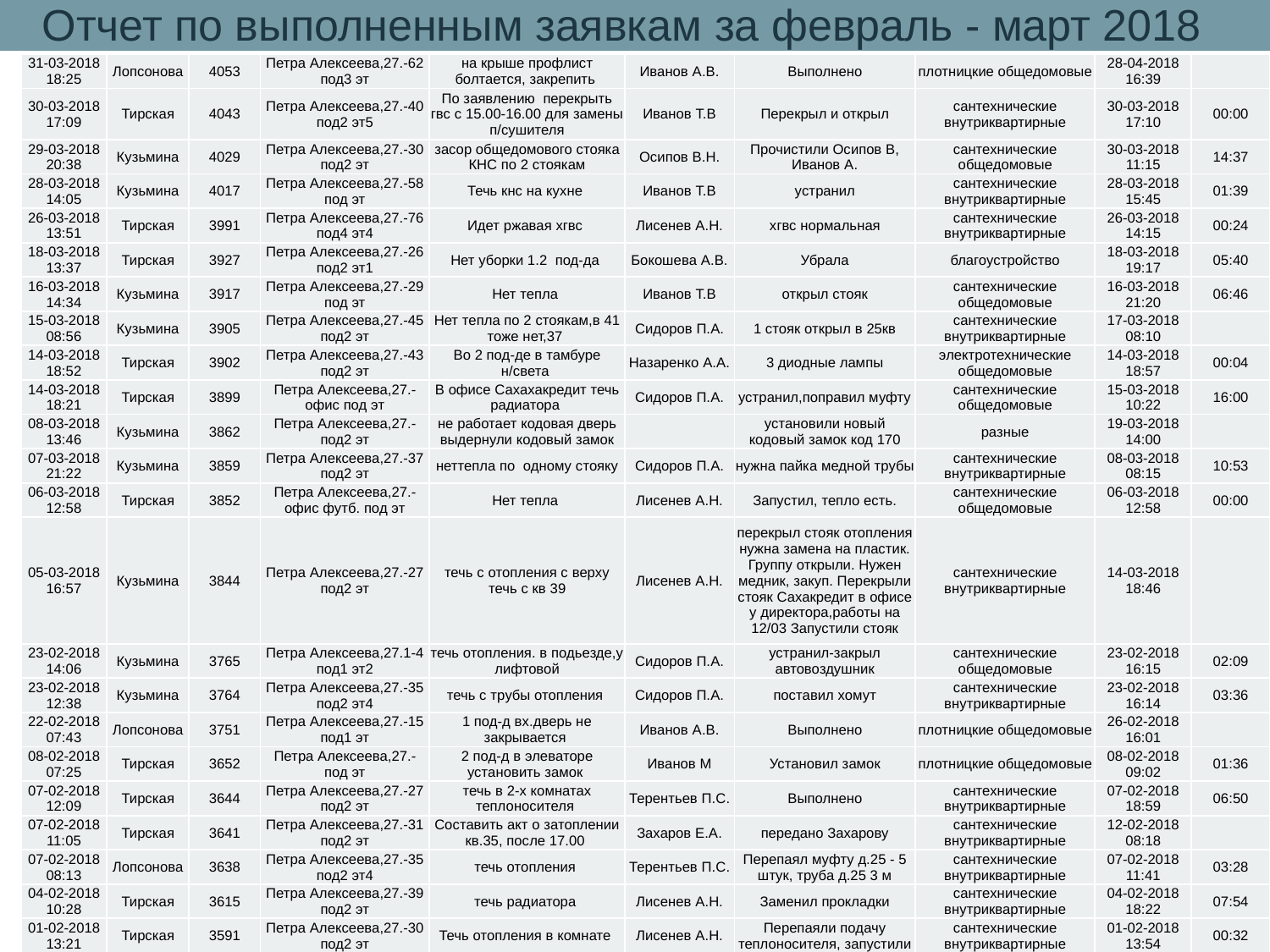

Отчет по выполненным заявкам за февраль - март 2018
| 31-03-2018 18:25 | Лопсонова | 4053 | Петра Алексеева,27.-62 под3 эт | на крыше профлист болтается, закрепить | Иванов А.В. | Выполнено | плотницкие общедомовые | 28-04-2018 16:39 |  |
| --- | --- | --- | --- | --- | --- | --- | --- | --- | --- |
| 30-03-2018 17:09 | Тирская | 4043 | Петра Алексеева,27.-40 под2 эт5 | По заявлению перекрыть гвс с 15.00-16.00 для замены п/сушителя | Иванов Т.В | Перекрыл и открыл | сантехнические внутриквартирные | 30-03-2018 17:10 | 00:00 |
| 29-03-2018 20:38 | Кузьмина | 4029 | Петра Алексеева,27.-30 под2 эт | засор общедомового стояка КНС по 2 стоякам | Осипов В.Н. | Прочистили Осипов В, Иванов А. | сантехнические общедомовые | 30-03-2018 11:15 | 14:37 |
| 28-03-2018 14:05 | Кузьмина | 4017 | Петра Алексеева,27.-58 под эт | Течь кнс на кухне | Иванов Т.В | устранил | сантехнические внутриквартирные | 28-03-2018 15:45 | 01:39 |
| 26-03-2018 13:51 | Тирская | 3991 | Петра Алексеева,27.-76 под4 эт4 | Идет ржавая хгвс | Лисенев А.Н. | хгвс нормальная | сантехнические внутриквартирные | 26-03-2018 14:15 | 00:24 |
| 18-03-2018 13:37 | Тирская | 3927 | Петра Алексеева,27.-26 под2 эт1 | Нет уборки 1.2 под-да | Бокошева А.В. | Убрала | благоустройство | 18-03-2018 19:17 | 05:40 |
| 16-03-2018 14:34 | Кузьмина | 3917 | Петра Алексеева,27.-29 под эт | Нет тепла | Иванов Т.В | открыл стояк | сантехнические общедомовые | 16-03-2018 21:20 | 06:46 |
| 15-03-2018 08:56 | Кузьмина | 3905 | Петра Алексеева,27.-45 под2 эт | Нет тепла по 2 стоякам,в 41 тоже нет,37 | Сидоров П.А. | 1 стояк открыл в 25кв | сантехнические внутриквартирные | 17-03-2018 08:10 |  |
| 14-03-2018 18:52 | Тирская | 3902 | Петра Алексеева,27.-43 под2 эт | Во 2 под-де в тамбуре н/света | Назаренко А.А. | 3 диодные лампы | электротехнические общедомовые | 14-03-2018 18:57 | 00:04 |
| 14-03-2018 18:21 | Тирская | 3899 | Петра Алексеева,27.-офис под эт | В офисе Сахахакредит течь радиатора | Сидоров П.А. | устранил,поправил муфту | сантехнические общедомовые | 15-03-2018 10:22 | 16:00 |
| 08-03-2018 13:46 | Кузьмина | 3862 | Петра Алексеева,27.- под2 эт | не работает кодовая дверь выдернули кодовый замок |  | установили новый кодовый замок код 170 | разные | 19-03-2018 14:00 |  |
| 07-03-2018 21:22 | Кузьмина | 3859 | Петра Алексеева,27.-37 под2 эт | неттепла по одному стояку | Сидоров П.А. | нужна пайка медной трубы | сантехнические внутриквартирные | 08-03-2018 08:15 | 10:53 |
| 06-03-2018 12:58 | Тирская | 3852 | Петра Алексеева,27.-офис футб. под эт | Нет тепла | Лисенев А.Н. | Запустил, тепло есть. | сантехнические общедомовые | 06-03-2018 12:58 | 00:00 |
| 05-03-2018 16:57 | Кузьмина | 3844 | Петра Алексеева,27.-27 под2 эт | течь с отопления с верху течь с кв 39 | Лисенев А.Н. | перекрыл стояк отопления нужна замена на пластик. Группу открыли. Нужен медник, закуп. Перекрыли стояк Сахакредит в офисе у директора,работы на 12/03 Запустили стояк | сантехнические внутриквартирные | 14-03-2018 18:46 |  |
| 23-02-2018 14:06 | Кузьмина | 3765 | Петра Алексеева,27.1-4 под1 эт2 | течь отопления. в подьезде,у лифтовой | Сидоров П.А. | устранил-закрыл автовоздушник | сантехнические общедомовые | 23-02-2018 16:15 | 02:09 |
| 23-02-2018 12:38 | Кузьмина | 3764 | Петра Алексеева,27.-35 под2 эт4 | течь с трубы отопления | Сидоров П.А. | поставил хомут | сантехнические внутриквартирные | 23-02-2018 16:14 | 03:36 |
| 22-02-2018 07:43 | Лопсонова | 3751 | Петра Алексеева,27.-15 под1 эт | 1 под-д вх.дверь не закрывается | Иванов А.В. | Выполнено | плотницкие общедомовые | 26-02-2018 16:01 |  |
| 08-02-2018 07:25 | Тирская | 3652 | Петра Алексеева,27.- под эт | 2 под-д в элеваторе установить замок | Иванов М | Установил замок | плотницкие общедомовые | 08-02-2018 09:02 | 01:36 |
| 07-02-2018 12:09 | Тирская | 3644 | Петра Алексеева,27.-27 под2 эт | течь в 2-х комнатах теплоносителя | Терентьев П.С. | Выполнено | сантехнические внутриквартирные | 07-02-2018 18:59 | 06:50 |
| 07-02-2018 11:05 | Тирская | 3641 | Петра Алексеева,27.-31 под2 эт | Составить акт о затоплении кв.35, после 17.00 | Захаров Е.А. | передано Захарову | сантехнические внутриквартирные | 12-02-2018 08:18 |  |
| 07-02-2018 08:13 | Лопсонова | 3638 | Петра Алексеева,27.-35 под2 эт4 | течь отопления | Терентьев П.С. | Перепаял муфту д.25 - 5 штук, труба д.25 3 м | сантехнические внутриквартирные | 07-02-2018 11:41 | 03:28 |
| 04-02-2018 10:28 | Тирская | 3615 | Петра Алексеева,27.-39 под2 эт | течь радиатора | Лисенев А.Н. | Заменил прокладки | сантехнические внутриквартирные | 04-02-2018 18:22 | 07:54 |
| 01-02-2018 13:21 | Тирская | 3591 | Петра Алексеева,27.-30 под2 эт | Течь отопления в комнате | Лисенев А.Н. | Перепаяли подачу теплоносителя, запустили | сантехнические внутриквартирные | 01-02-2018 13:54 | 00:32 |